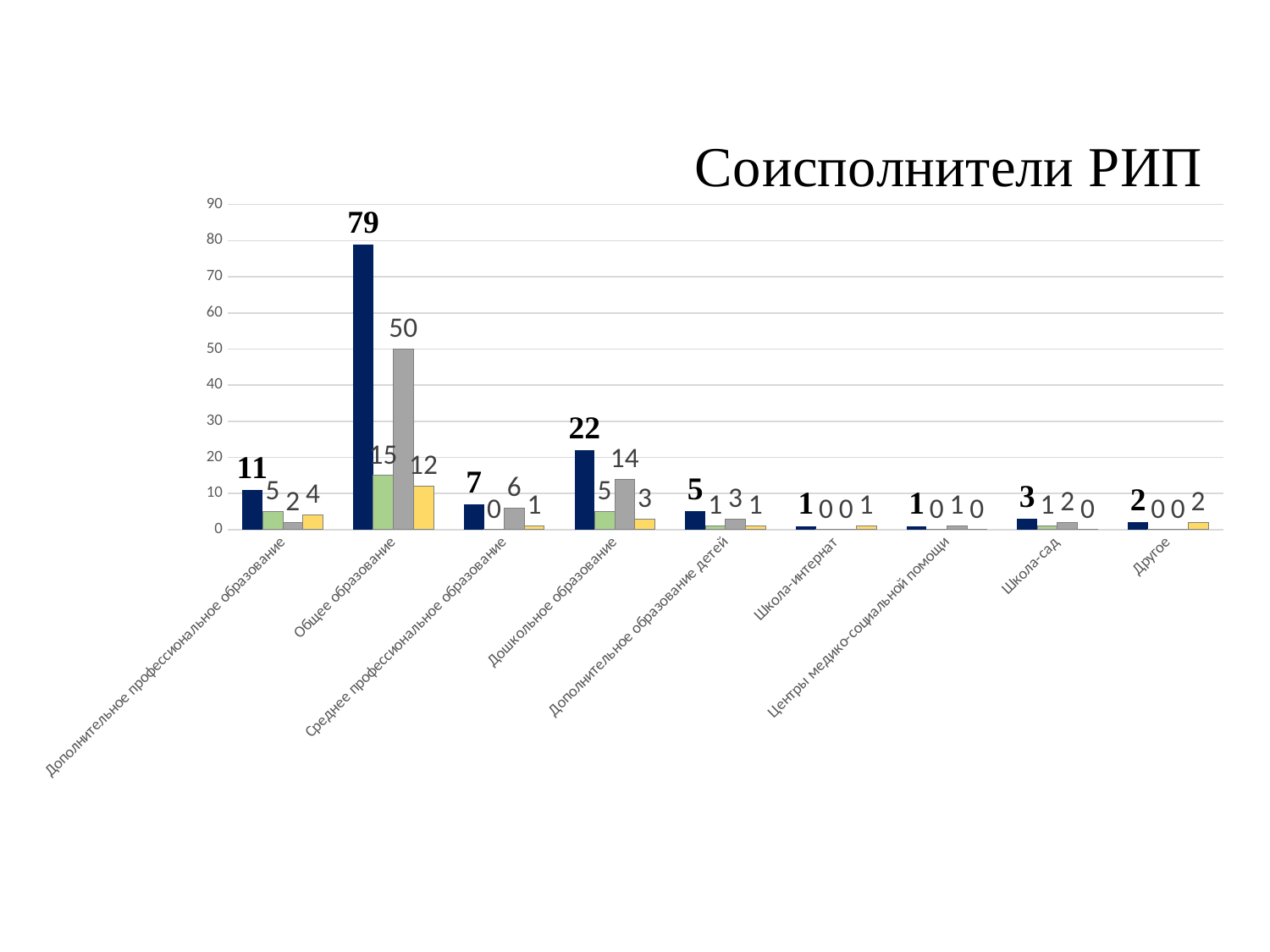

### Chart: Соисполнители РИП

| Category | Всего | 2016 | 2017 | 2018 |
|---|---|---|---|---|
| Дополнительное профессиональное образование | 11.0 | 5.0 | 2.0 | 4.0 |
| Общее образование | 79.0 | 15.0 | 50.0 | 12.0 |
| Среднее профессиональное образование | 7.0 | 0.0 | 6.0 | 1.0 |
| Дошкольное образование | 22.0 | 5.0 | 14.0 | 3.0 |
| Дополнительное образование детей | 5.0 | 1.0 | 3.0 | 1.0 |
| Школа-интернат | 1.0 | 0.0 | 0.0 | 1.0 |
| Центры медико-социальной помощи | 1.0 | 0.0 | 1.0 | 0.0 |
| Школа-сад | 3.0 | 1.0 | 2.0 | 0.0 |
| Другое | 2.0 | 0.0 | 0.0 | 2.0 |